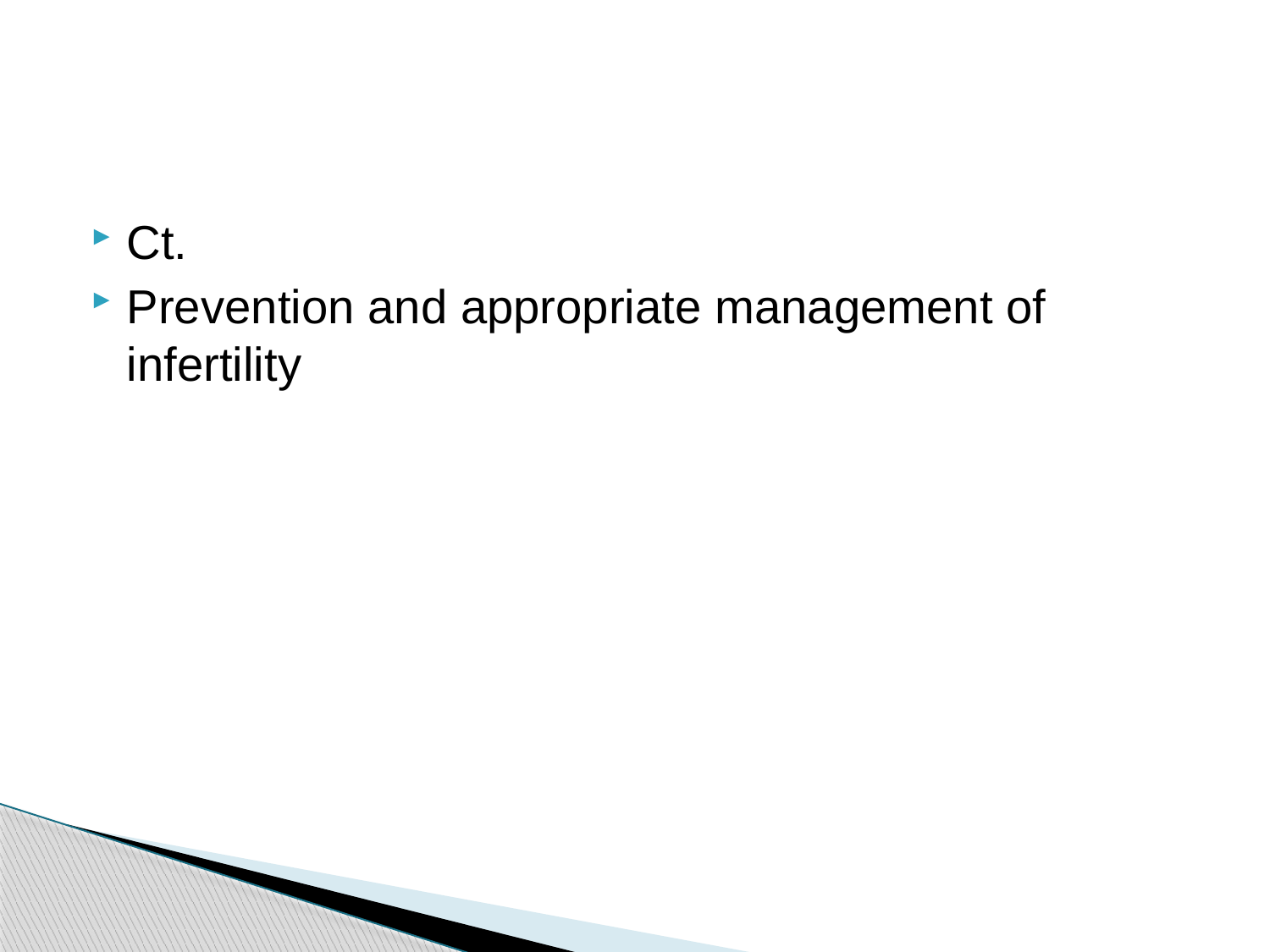

#
Ct.
Prevention and appropriate management of infertility